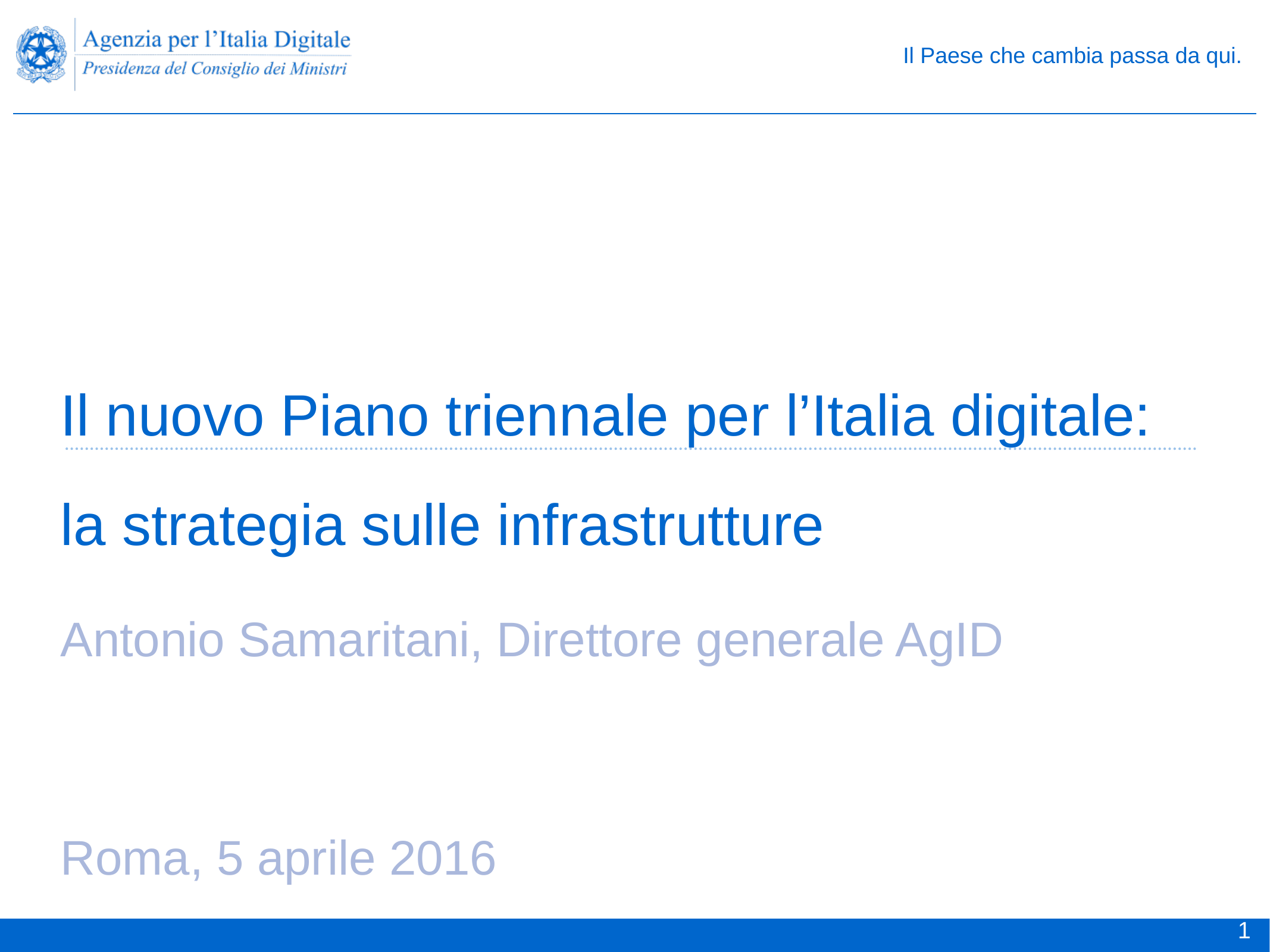

# Il nuovo Piano triennale per l’Italia digitale: la strategia sulle infrastrutture Antonio Samaritani, Direttore generale AgID Roma, 5 aprile 2016

1